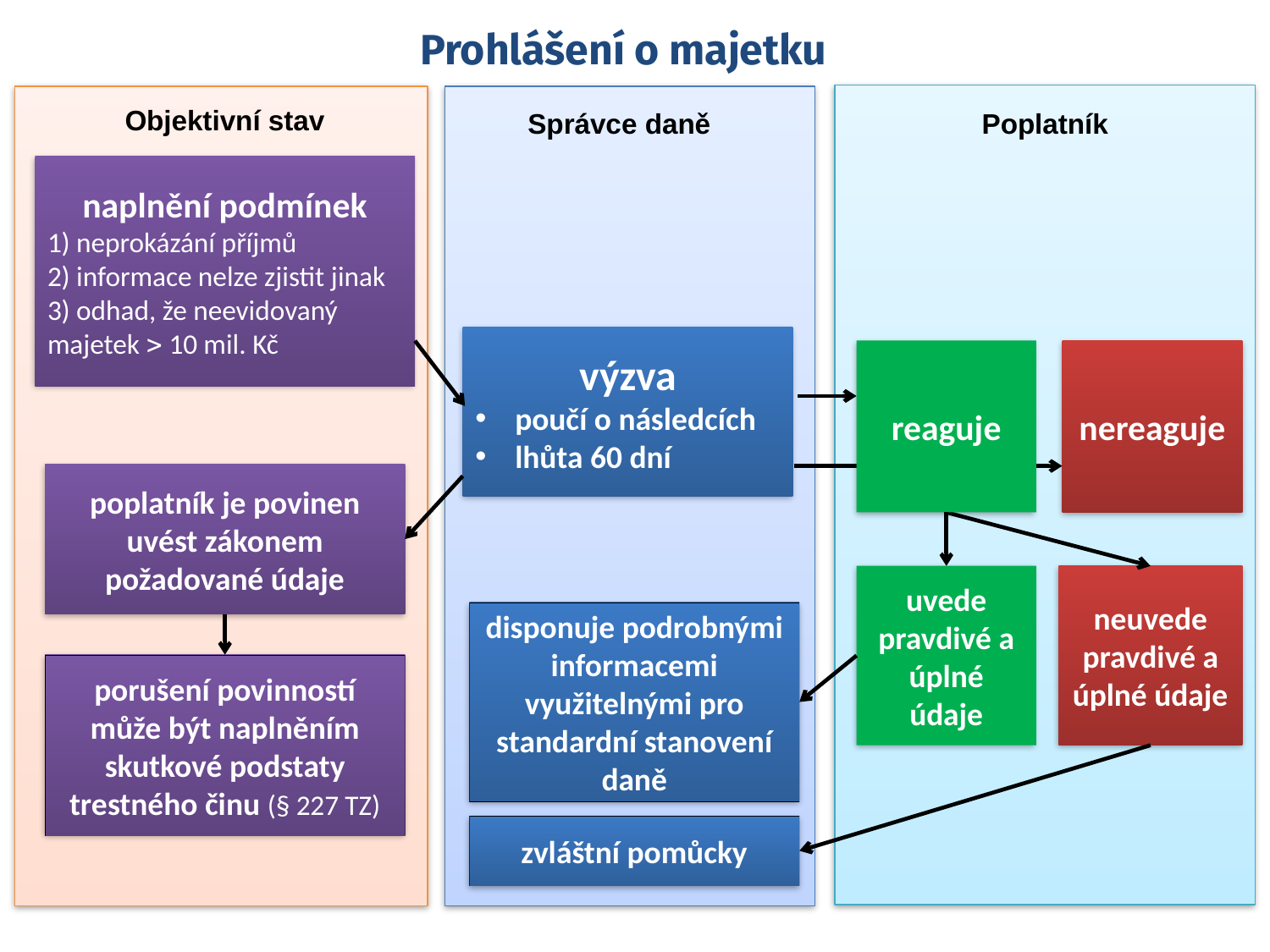

Prohlášení o majetku

Objektivní stav
Správce daně
Poplatník
naplnění podmínek
1) neprokázání příjmů
2) informace nelze zjistit jinak
3) odhad, že neevidovaný majetek > 10 mil. Kč
výzva
poučí o následcích
lhůta 60 dní
reaguje
nereaguje
poplatník je povinen uvést zákonem požadované údaje
uvede pravdivé a úplné údaje
neuvede pravdivé a úplné údaje
disponuje podrobnými informacemi využitelnými pro standardní stanovení daně
porušení povinností může být naplněním skutkové podstaty trestného činu (§ 227 TZ)
zvláštní pomůcky